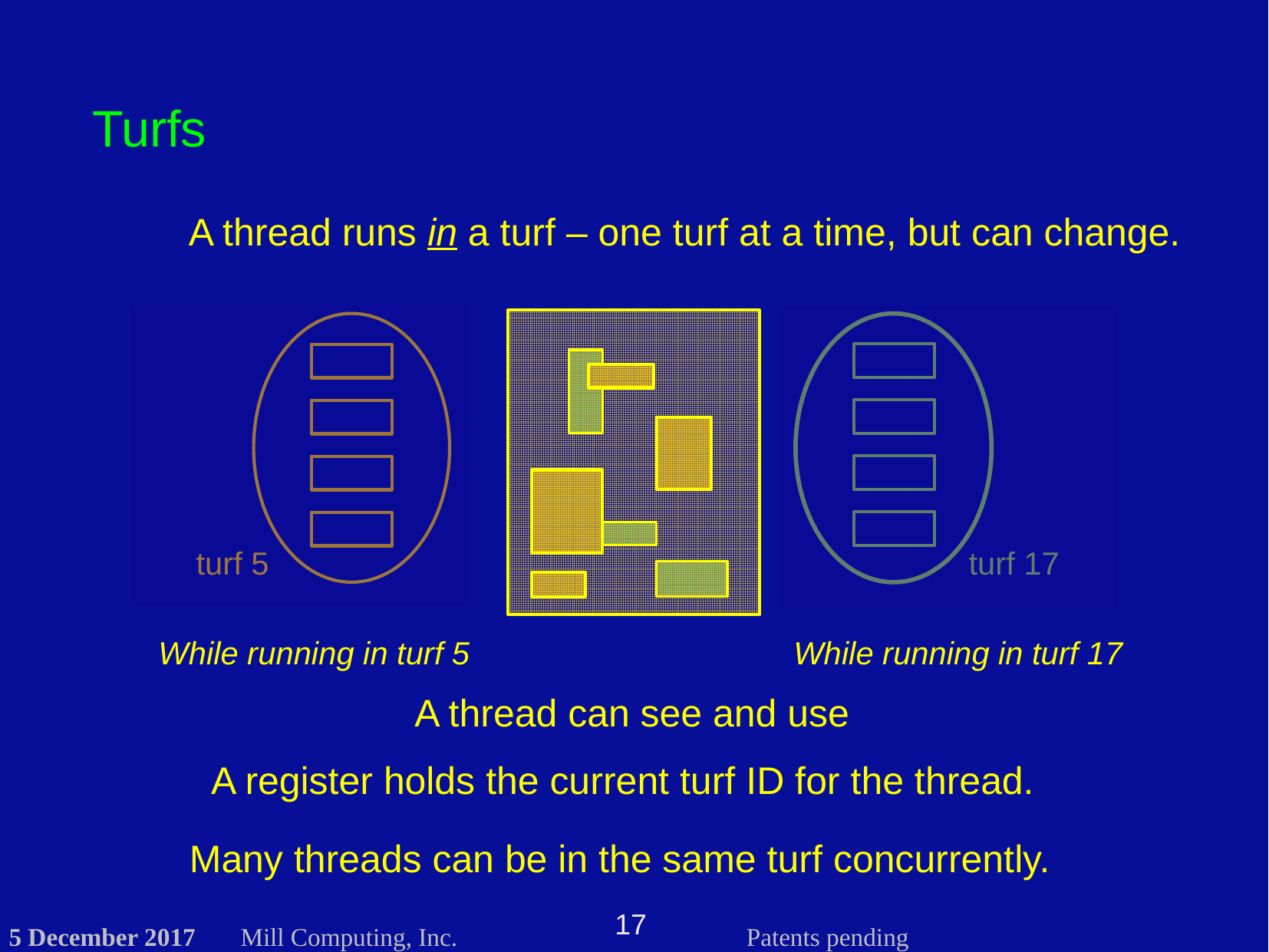

Turfs
A thread runs in a turf – one turf at a time, but can change.

turf 5
turf 17
While running in turf 5
While running in turf 17
A thread can see and use
A register holds the current turf ID for the thread.
Many threads can be in the same turf concurrently.